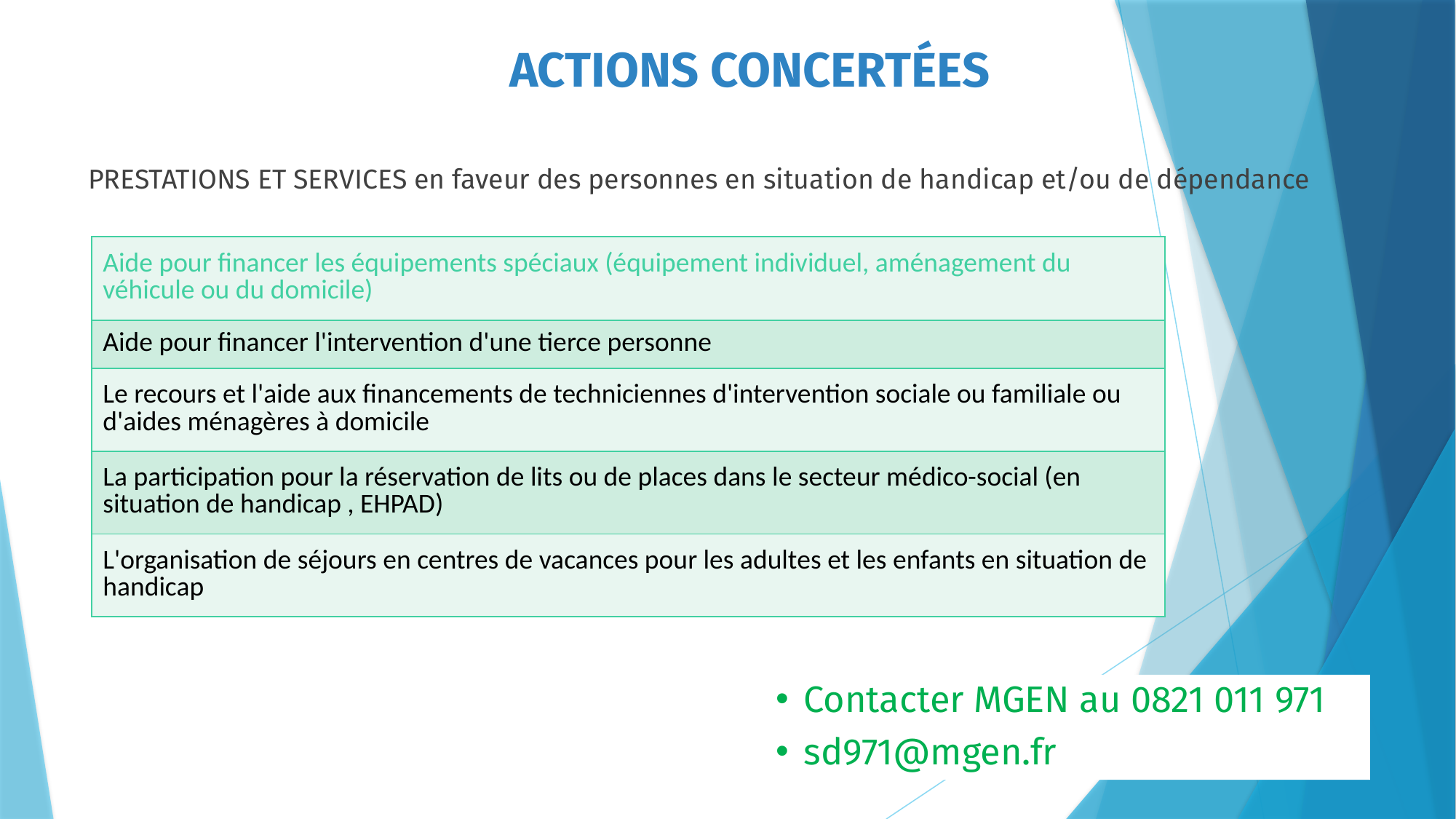

ACTIONS CONCERTÉES

PRESTATIONS ET SERVICES en faveur des personnes en situation de handicap et/ou de dépendance

| Aide pour financer les équipements spéciaux (équipement individuel, aménagement du véhicule ou du domicile) |
| --- |
| Aide pour financer l'intervention d'une tierce personne |
| Le recours et l'aide aux financements de techniciennes d'intervention sociale ou familiale ou d'aides ménagères à domicile |
| La participation pour la réservation de lits ou de places dans le secteur médico-social (en situation de handicap , EHPAD) |
| L'organisation de séjours en centres de vacances pour les adultes et les enfants en situation de handicap |

Contacter MGEN au 0821 011 971
sd971@mgen.fr
108